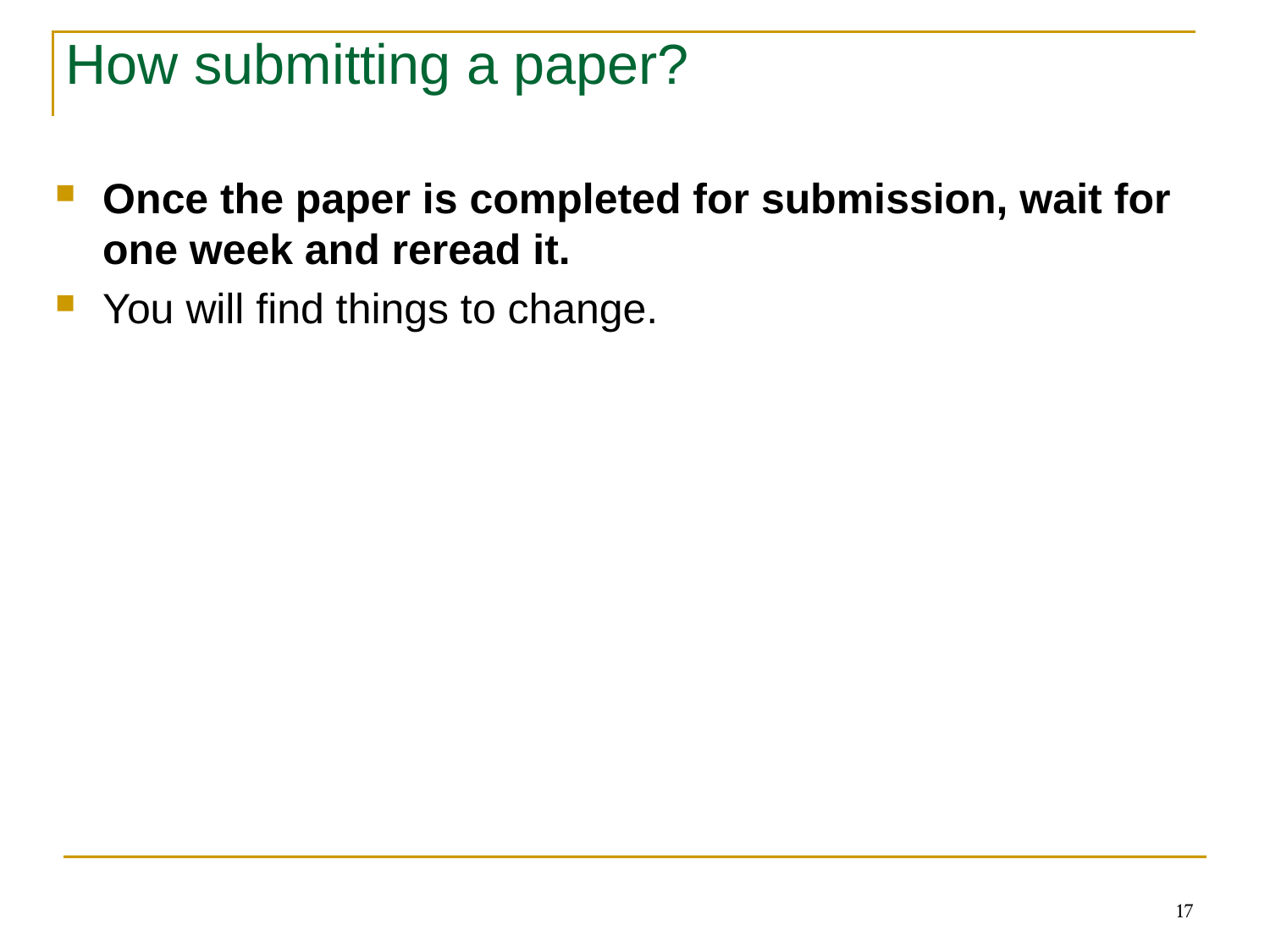

How submitting a paper?

Once the paper is completed for submission, wait for one week and reread it.
You will find things to change.

17